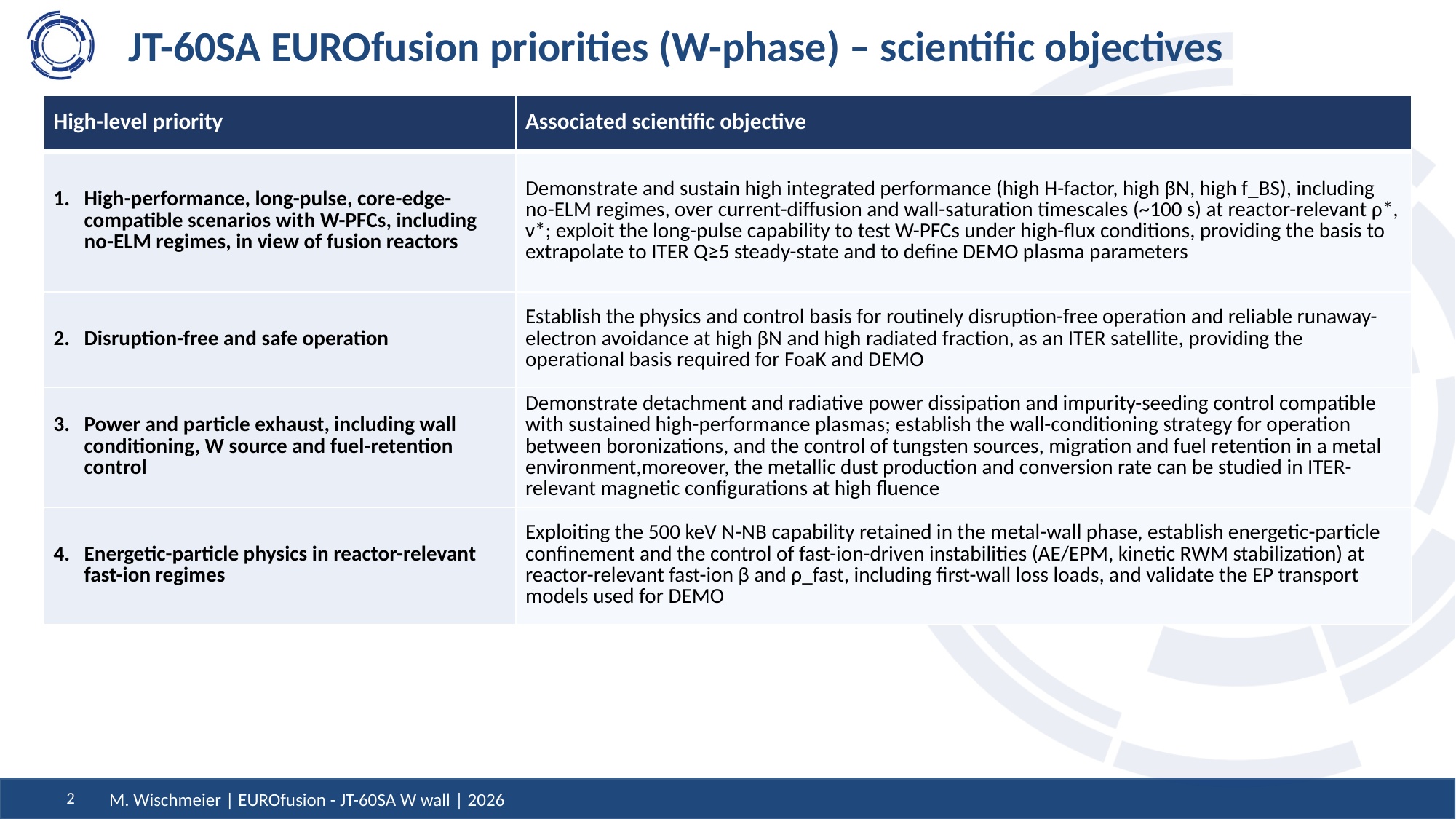

# JT-60SA EUROfusion priorities (W-phase) – scientific objectives
| High-level priority | Associated scientific objective |
| --- | --- |
| High-performance, long-pulse, core-edge-compatible scenarios with W-PFCs, including no-ELM regimes, in view of fusion reactors | Demonstrate and sustain high integrated performance (high H-factor, high βN, high f\_BS), including no-ELM regimes, over current-diffusion and wall-saturation timescales (~100 s) at reactor-relevant ρ\*, ν\*; exploit the long-pulse capability to test W-PFCs under high-flux conditions, providing the basis to extrapolate to ITER Q≥5 steady-state and to define DEMO plasma parameters |
| Disruption-free and safe operation | Establish the physics and control basis for routinely disruption-free operation and reliable runaway-electron avoidance at high βN and high radiated fraction, as an ITER satellite, providing the operational basis required for FoaK and DEMO |
| Power and particle exhaust, including wall conditioning, W source and fuel-retention control | Demonstrate detachment and radiative power dissipation and impurity-seeding control compatible with sustained high-performance plasmas; establish the wall-conditioning strategy for operation between boronizations, and the control of tungsten sources, migration and fuel retention in a metal environment,moreover, the metallic dust production and conversion rate can be studied in ITER-relevant magnetic configurations at high fluence |
| Energetic-particle physics in reactor-relevant fast-ion regimes | Exploiting the 500 keV N-NB capability retained in the metal-wall phase, establish energetic-particle confinement and the control of fast-ion-driven instabilities (AE/EPM, kinetic RWM stabilization) at reactor-relevant fast-ion β and ρ\_fast, including first-wall loss loads, and validate the EP transport models used for DEMO |
M. Wischmeier | EUROfusion - JT-60SA W wall | 2026
2